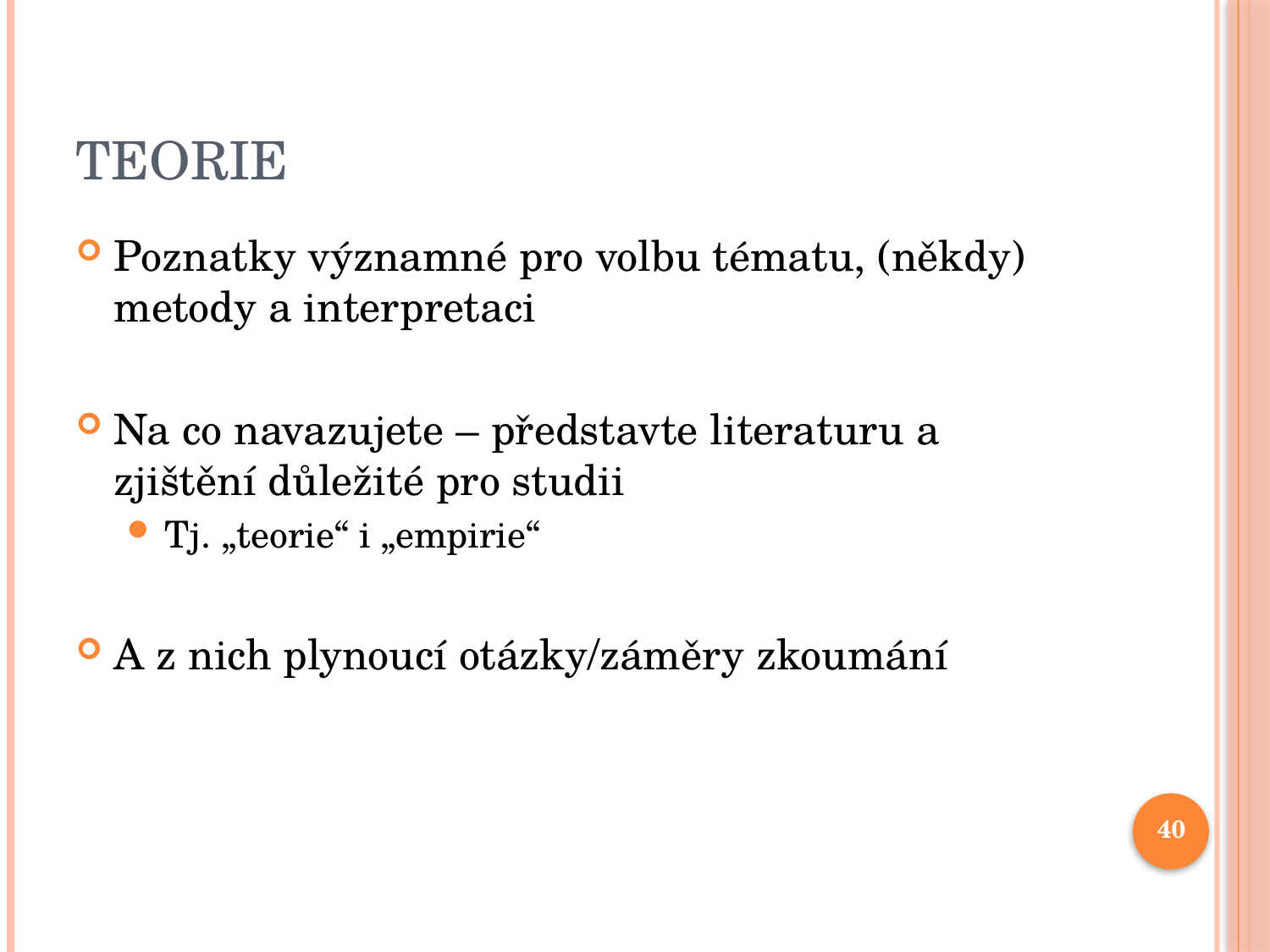

# Teorie
Poznatky významné pro volbu tématu, (někdy) metody a interpretaci

Na co navazujete – představte literaturu a zjištění důležité pro studii
Tj. „teorie“ i „empirie“

A z nich plynoucí otázky/záměry zkoumání

40